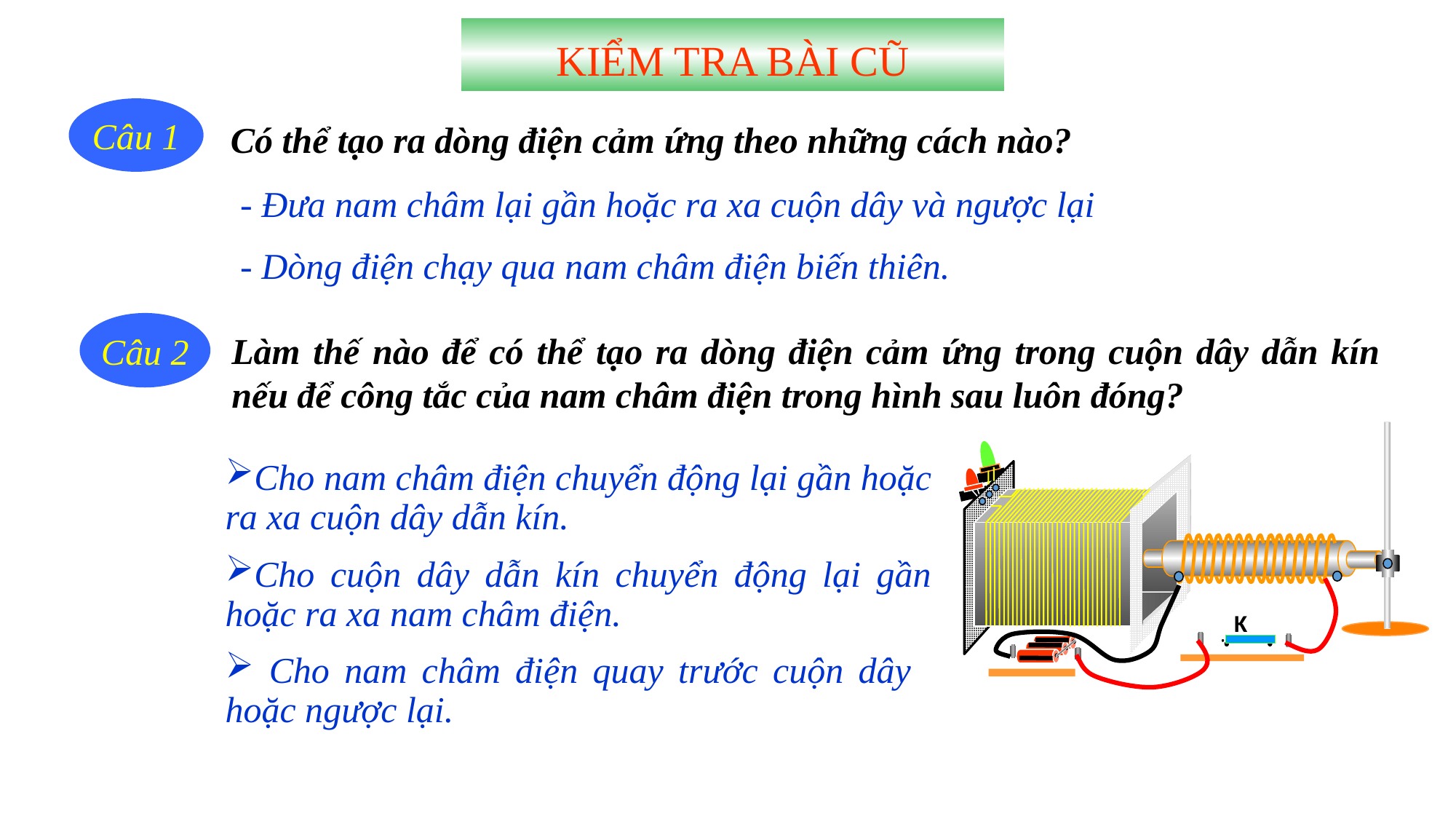

# KIỂM TRA BÀI CŨ
Câu 1
Có thể tạo ra dòng điện cảm ứng theo những cách nào?
- Đưa nam châm lại gần hoặc ra xa cuộn dây và ngược lại
- Dòng điện chạy qua nam châm điện biến thiên.
Câu 2
Làm thế nào để có thể tạo ra dòng điện cảm ứng trong cuộn dây dẫn kín nếu để công tắc của nam châm điện trong hình sau luôn đóng?

K

Cho nam châm điện chuyển động lại gần hoặc ra xa cuộn dây dẫn kín.
Cho cuộn dây dẫn kín chuyển động lại gần hoặc ra xa nam châm điện.
 Cho nam châm điện quay trước cuộn dây 	 hoặc ngược lại.